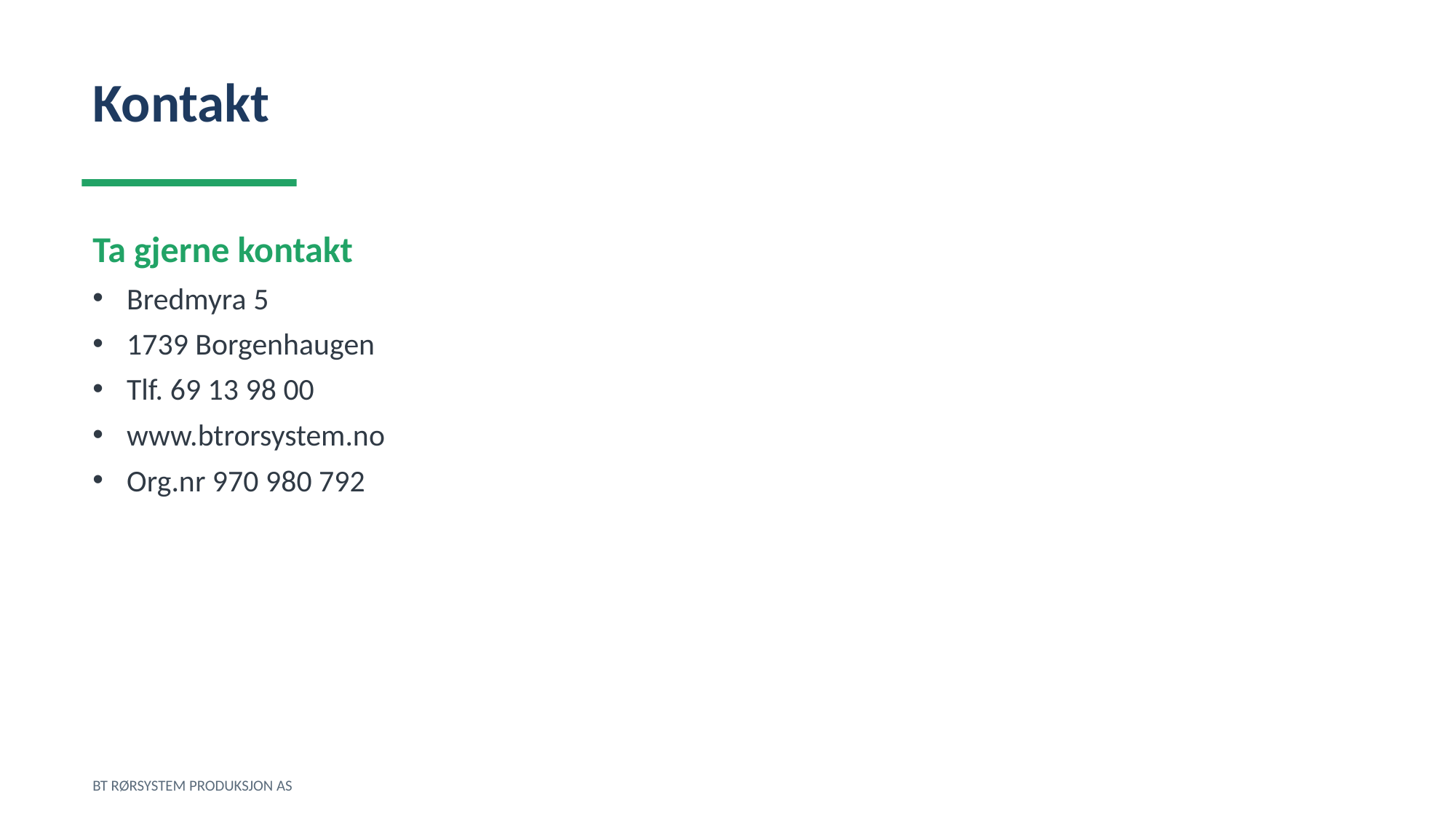

Kontakt

Ta gjerne kontakt
Bredmyra 5
1739 Borgenhaugen
Tlf. 69 13 98 00
www.btrorsystem.no
Org.nr 970 980 792
BT RØRSYSTEM PRODUKSJON AS